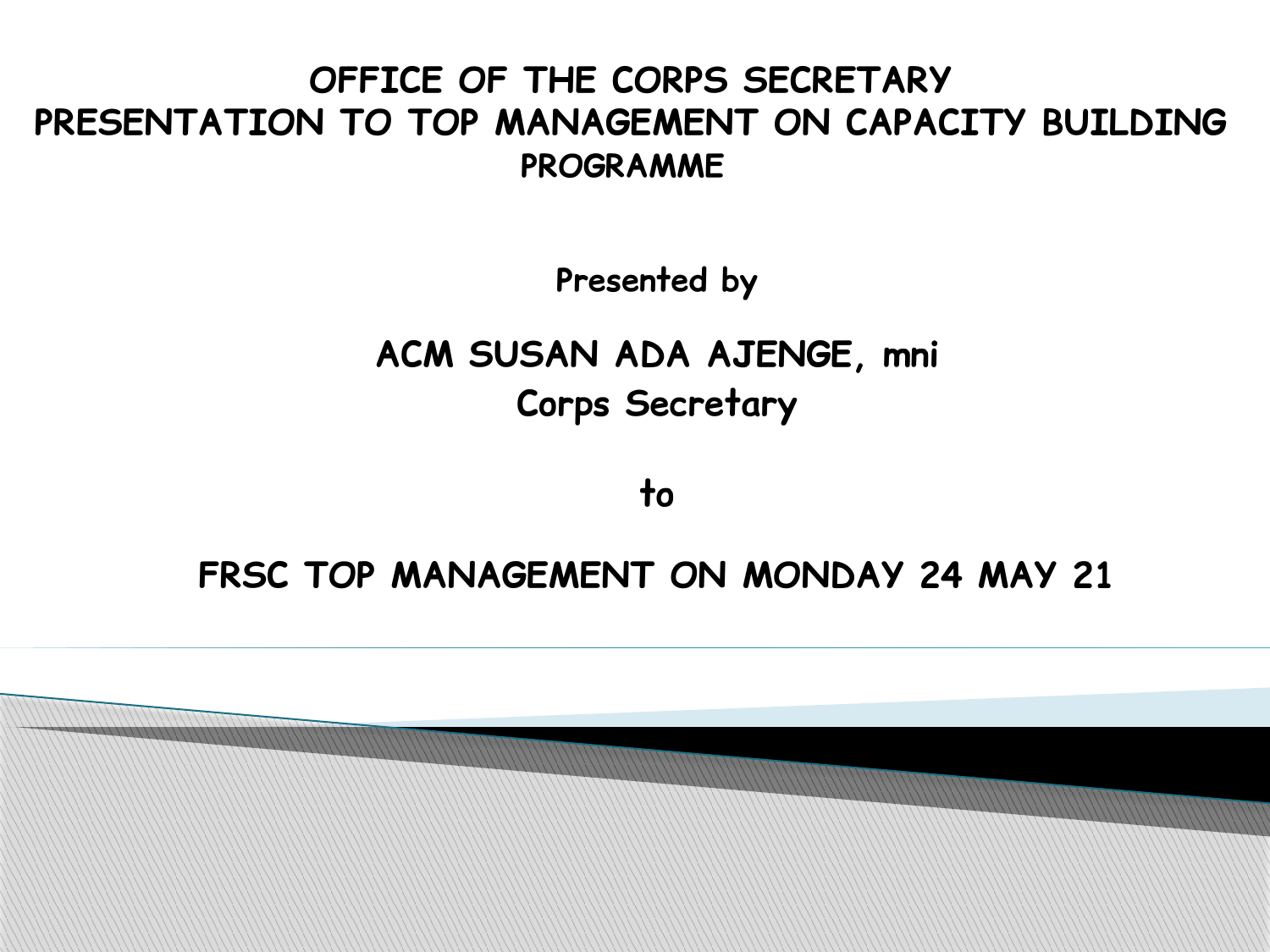

# OFFICE OF THE CORPS SECRETARY PRESENTATION TO TOP MANAGEMENT ON CAPACITY BUILDING PROGRAMME
Presented by

ACM SUSAN ADA AJENGE, mni
Corps Secretary

to

FRSC TOP MANAGEMENT ON MONDAY 24 MAY 21